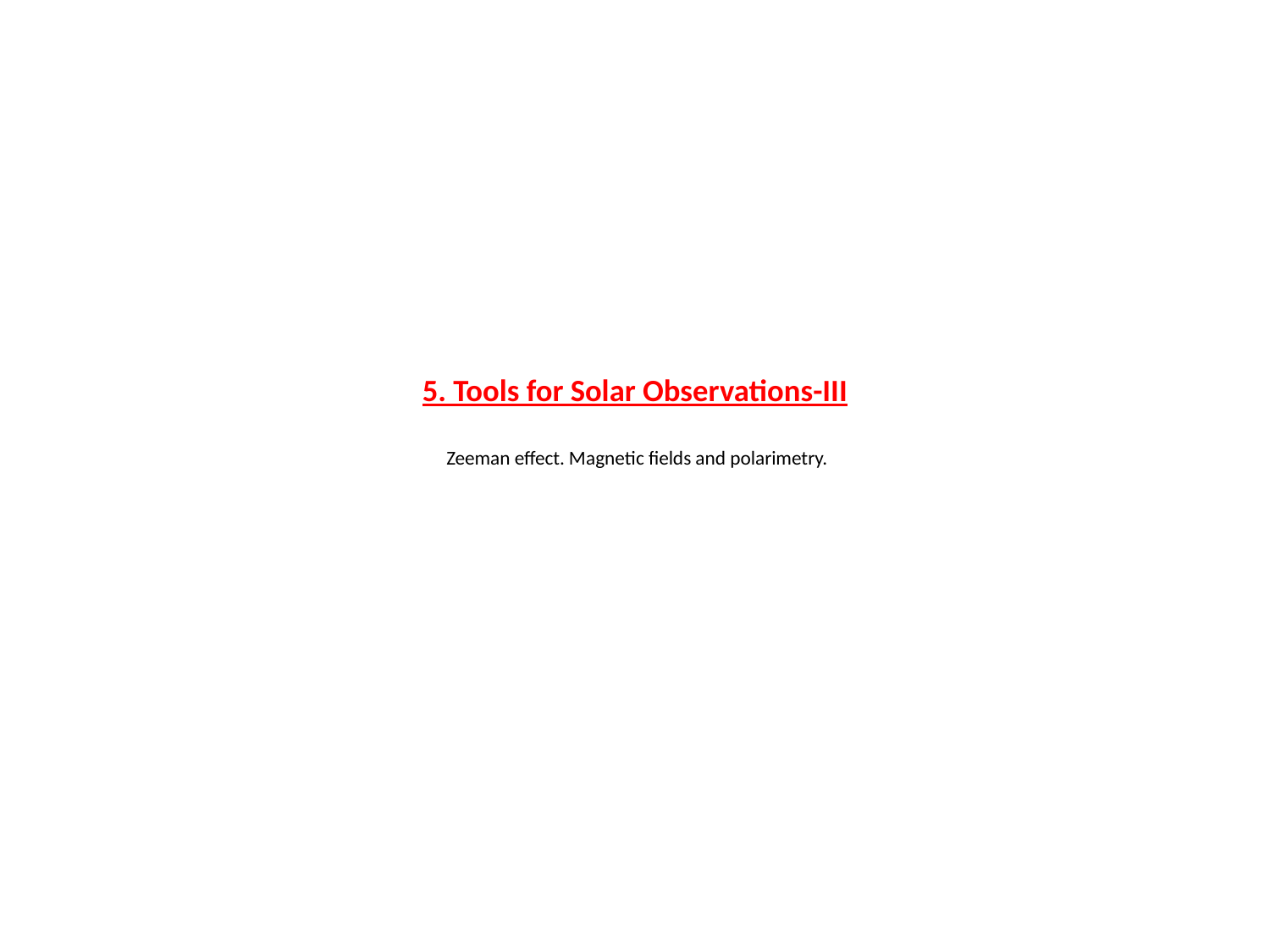

# 5. Tools for Solar Observations-III Zeeman effect. Magnetic fields and polarimetry.